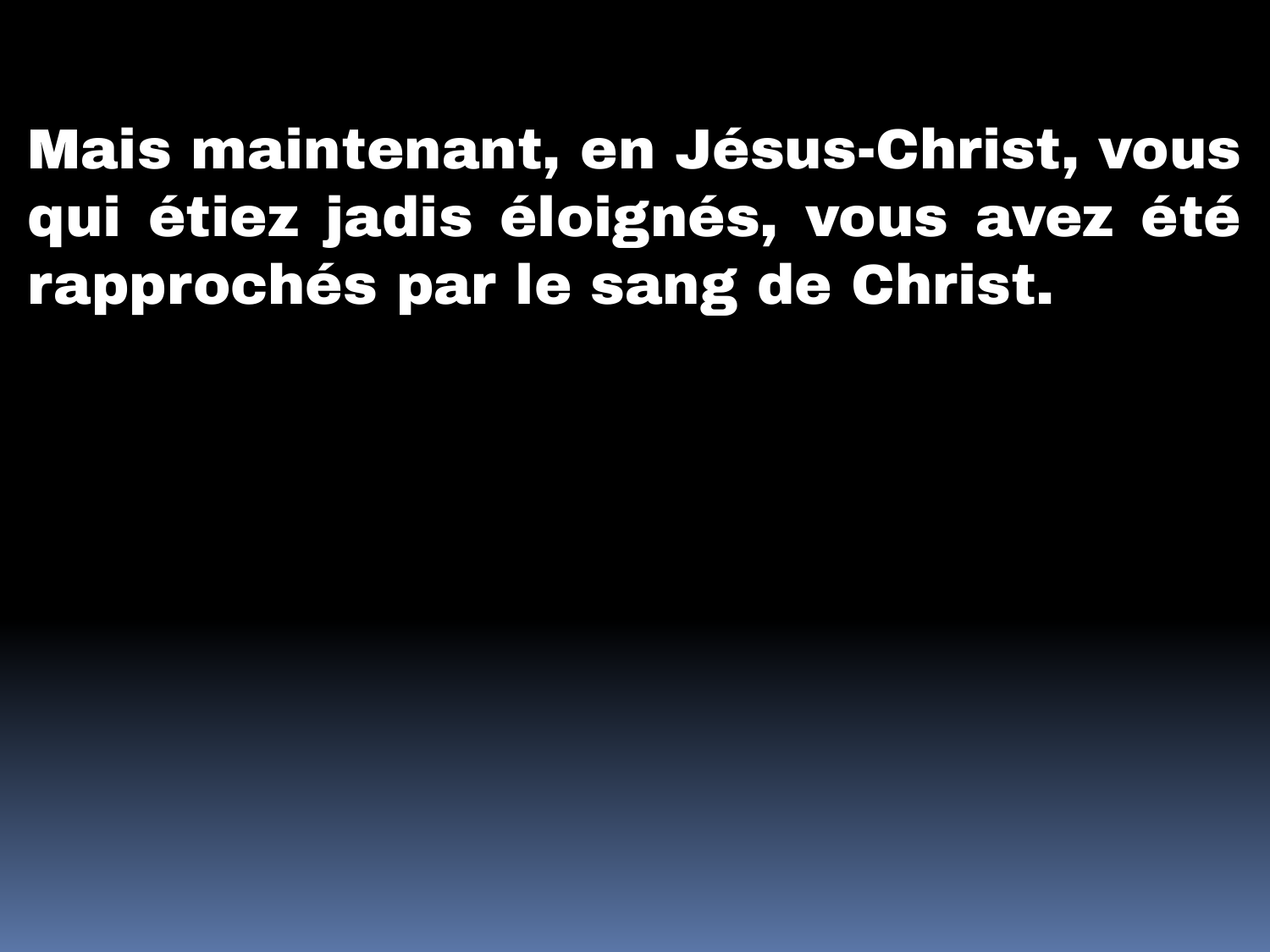

Mais maintenant, en Jésus-Christ, vous qui étiez jadis éloignés, vous avez été rapprochés par le sang de Christ.